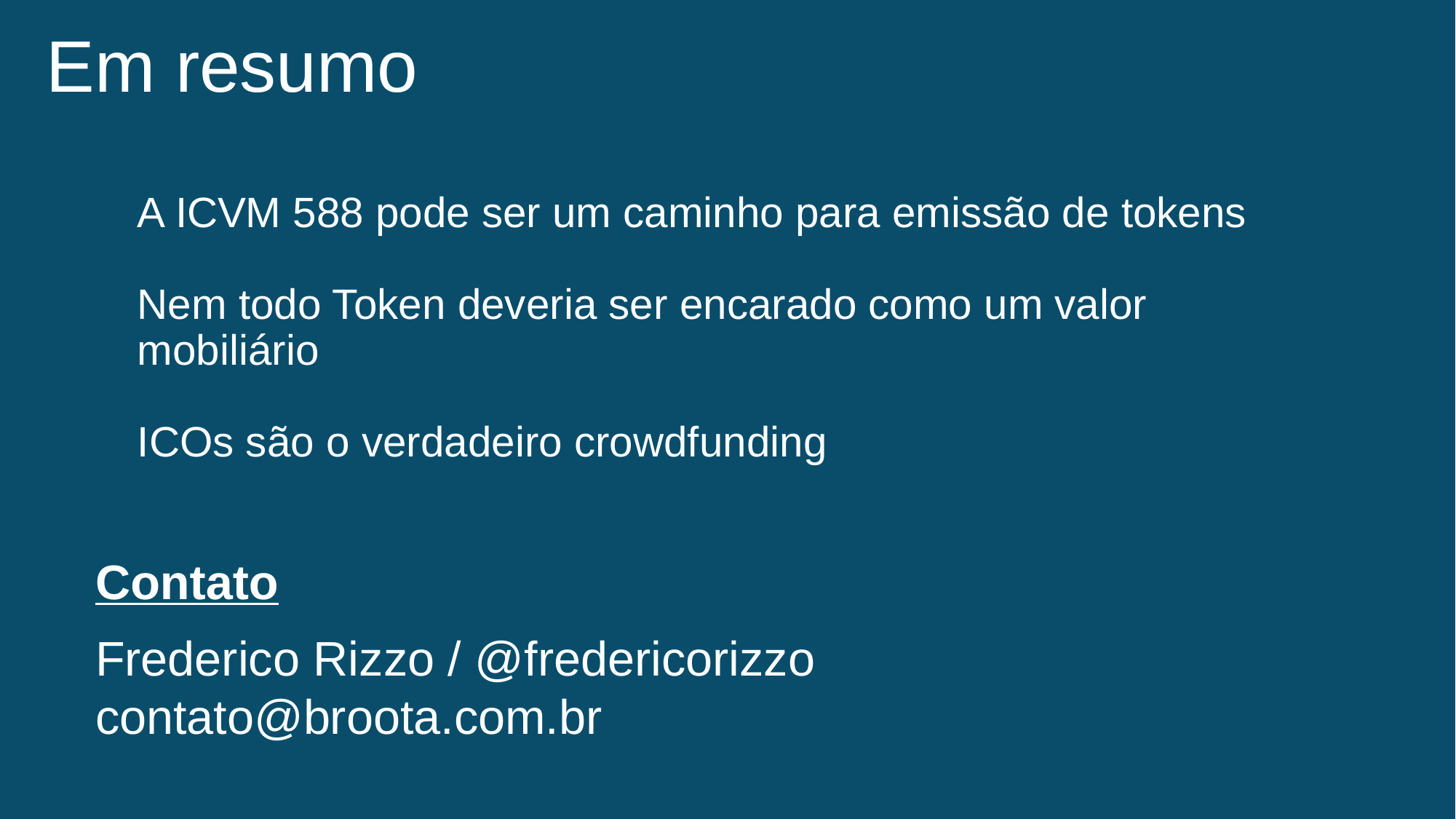

Em resumo
A ICVM 588 pode ser um caminho para emissão de tokens

Nem todo Token deveria ser encarado como um valor mobiliário

ICOs são o verdadeiro crowdfunding

Contato
Frederico Rizzo / @fredericorizzo
contato@broota.com.br